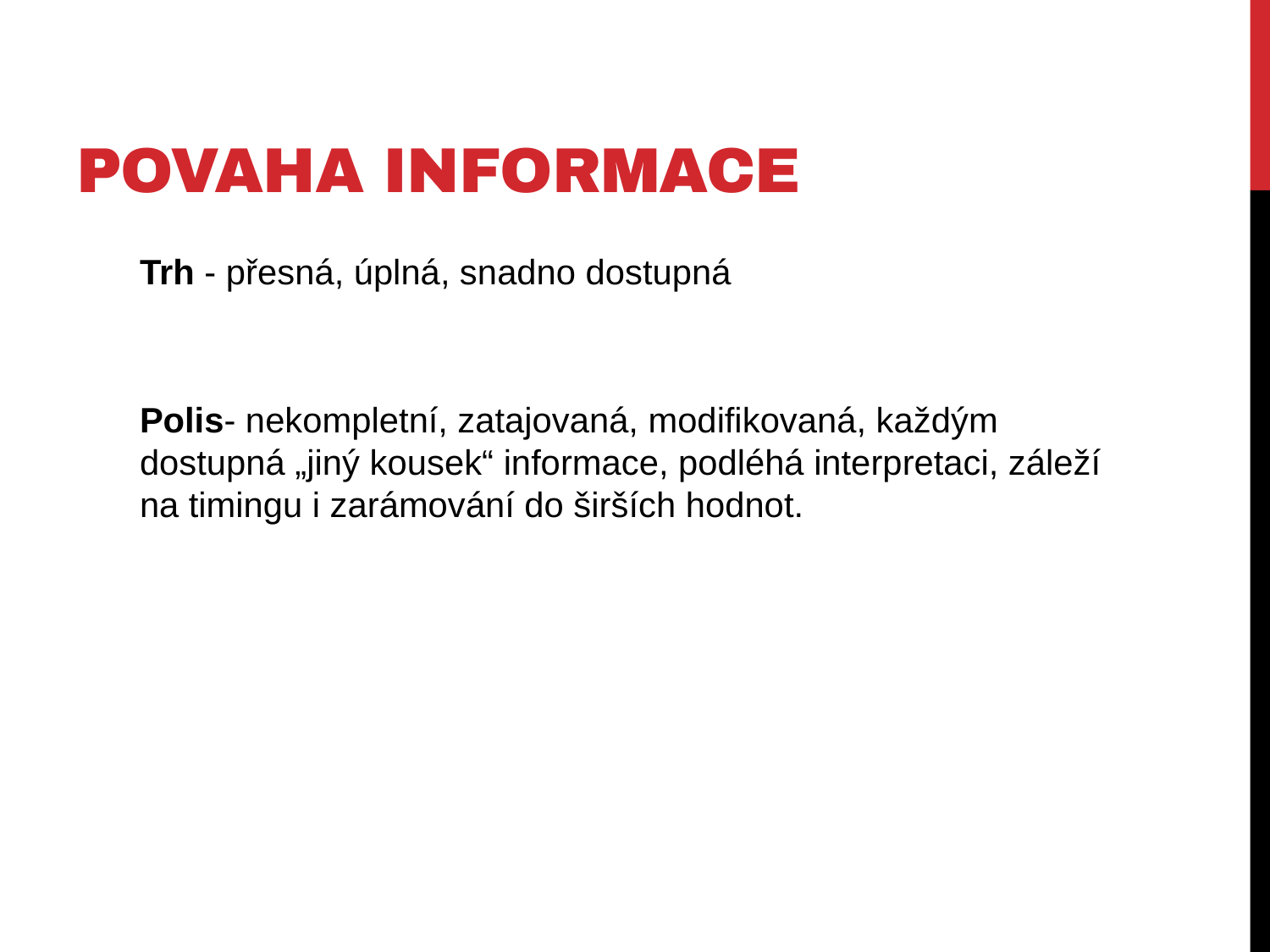

# Povaha informace
Trh - přesná, úplná, snadno dostupná

Polis- nekompletní, zatajovaná, modifikovaná, každým dostupná „jiný kousek“ informace, podléhá interpretaci, záleží na timingu i zarámování do širších hodnot.